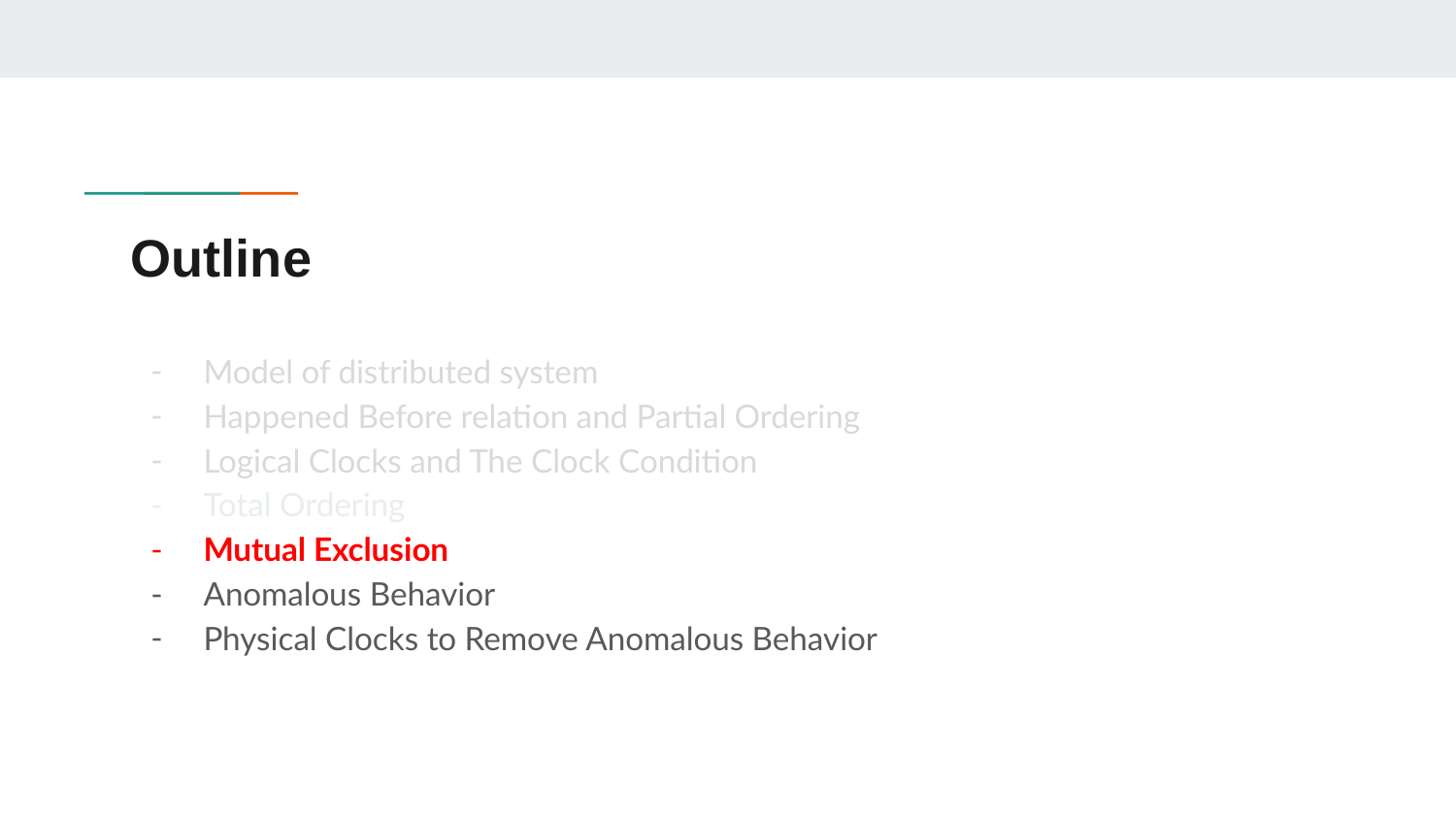

# Outline
Model of distributed system
Happened Before relation and Partial Ordering
Logical Clocks and The Clock Condition
Total Ordering
Mutual Exclusion
Anomalous Behavior
Physical Clocks to Remove Anomalous Behavior